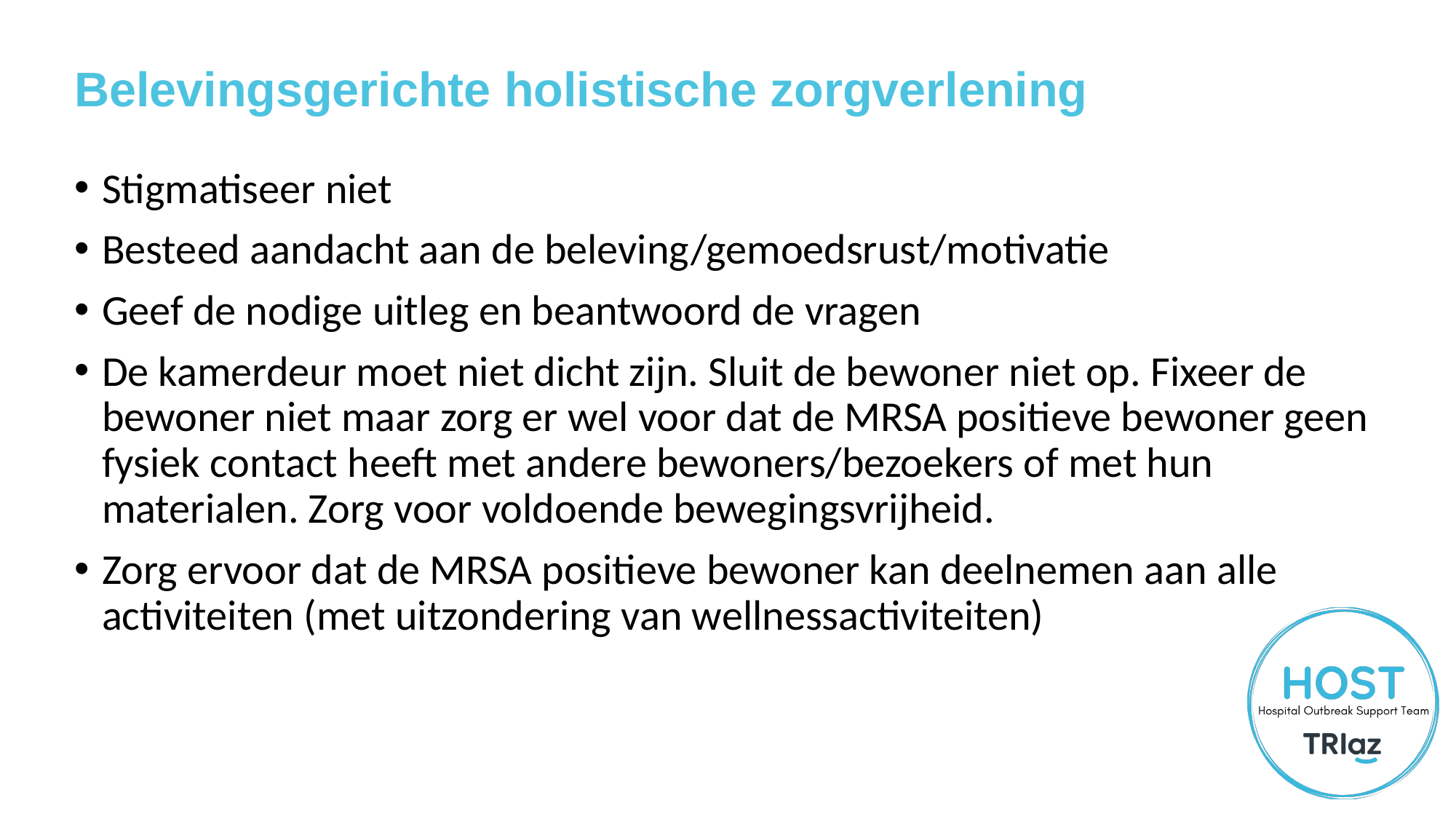

# Belevingsgerichte holistische zorgverlening
Stigmatiseer niet
Besteed aandacht aan de beleving/gemoedsrust/motivatie
Geef de nodige uitleg en beantwoord de vragen
De kamerdeur moet niet dicht zijn. Sluit de bewoner niet op. Fixeer de bewoner niet maar zorg er wel voor dat de MRSA positieve bewoner geen fysiek contact heeft met andere bewoners/bezoekers of met hun materialen. Zorg voor voldoende bewegingsvrijheid.
Zorg ervoor dat de MRSA positieve bewoner kan deelnemen aan alle activiteiten (met uitzondering van wellnessactiviteiten)